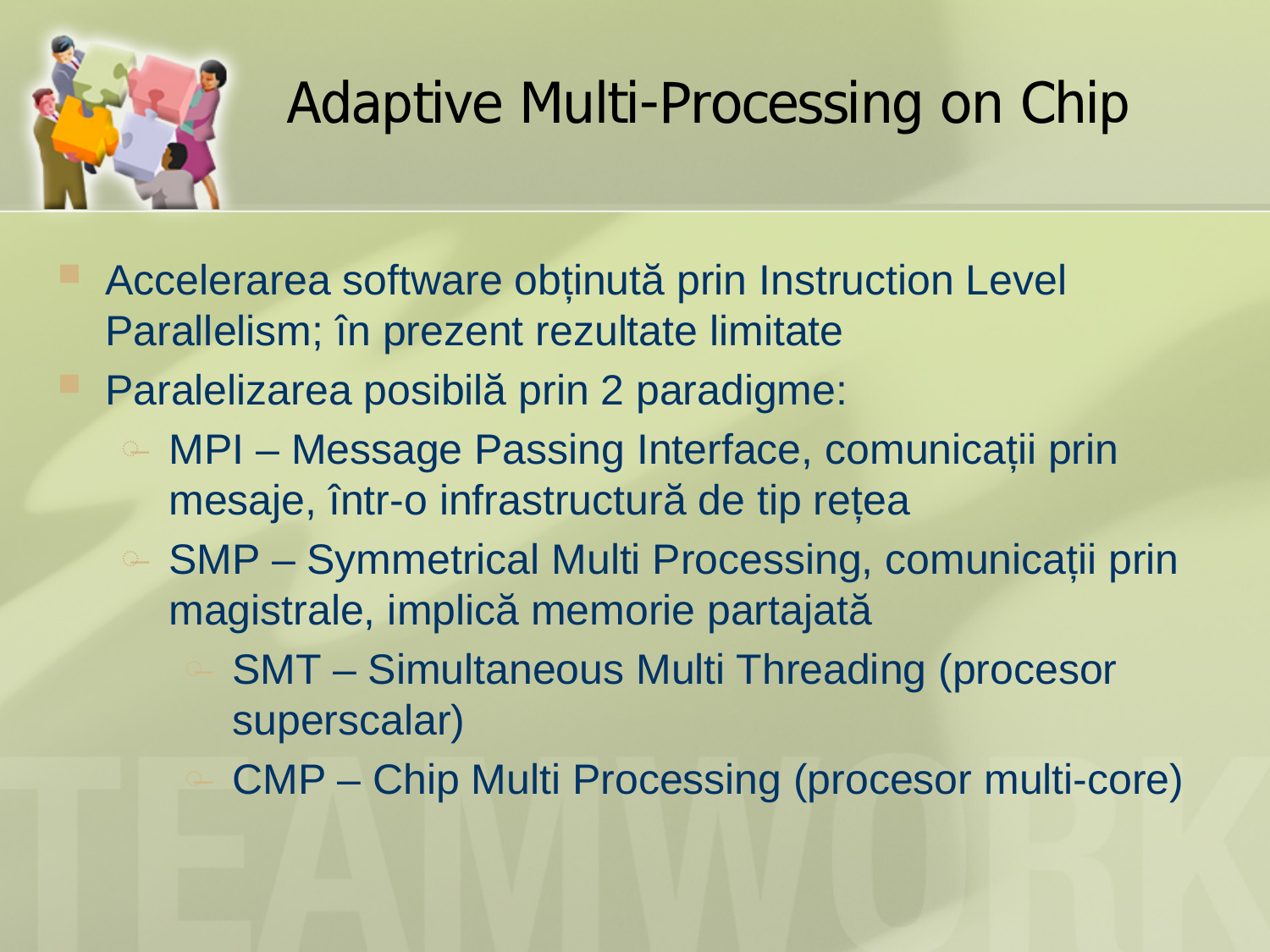

# Adaptive Multi-Processing on Chip
Accelerarea software obținută prin Instruction Level Parallelism; în prezent rezultate limitate
Paralelizarea posibilă prin 2 paradigme:
MPI – Message Passing Interface, comunicații prin mesaje, într-o infrastructură de tip rețea
SMP – Symmetrical Multi Processing, comunicații prin magistrale, implică memorie partajată
SMT – Simultaneous Multi Threading (procesor superscalar)
CMP – Chip Multi Processing (procesor multi-core)